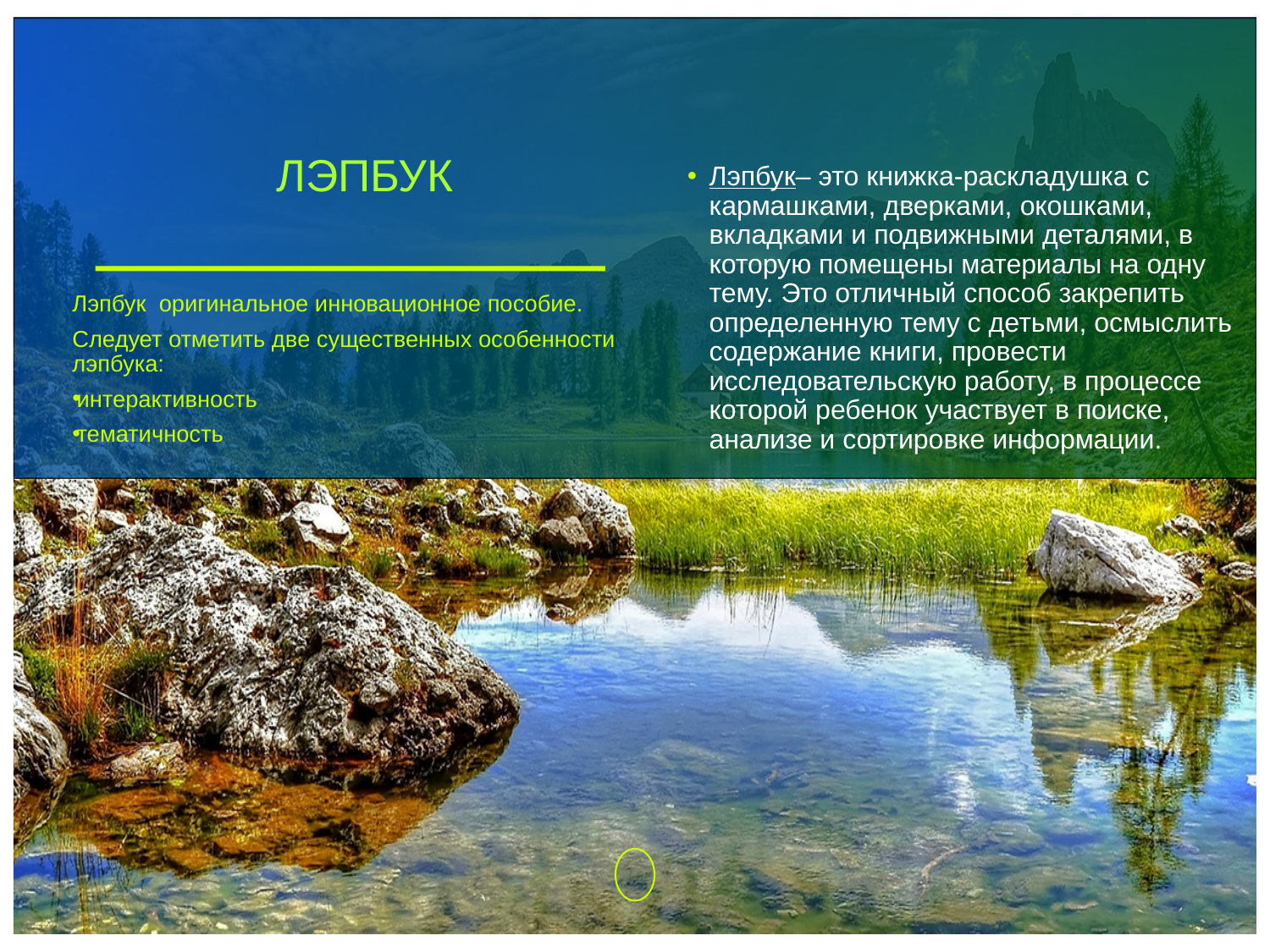

# ЛЭПБУК
Лэпбук– это книжка-раскладушка с кармашками, дверками, окошками, вкладками и подвижными деталями, в которую помещены материалы на одну тему. Это отличный способ закрепить определенную тему с детьми, осмыслить содержание книги, провести исследовательскую работу, в процессе которой ребенок участвует в поиске, анализе и сортировке информации.

Лэпбук  оригинальное инновационное пособие.
Следует отметить две существенных особенности лэпбука:
интерактивность
тематичность